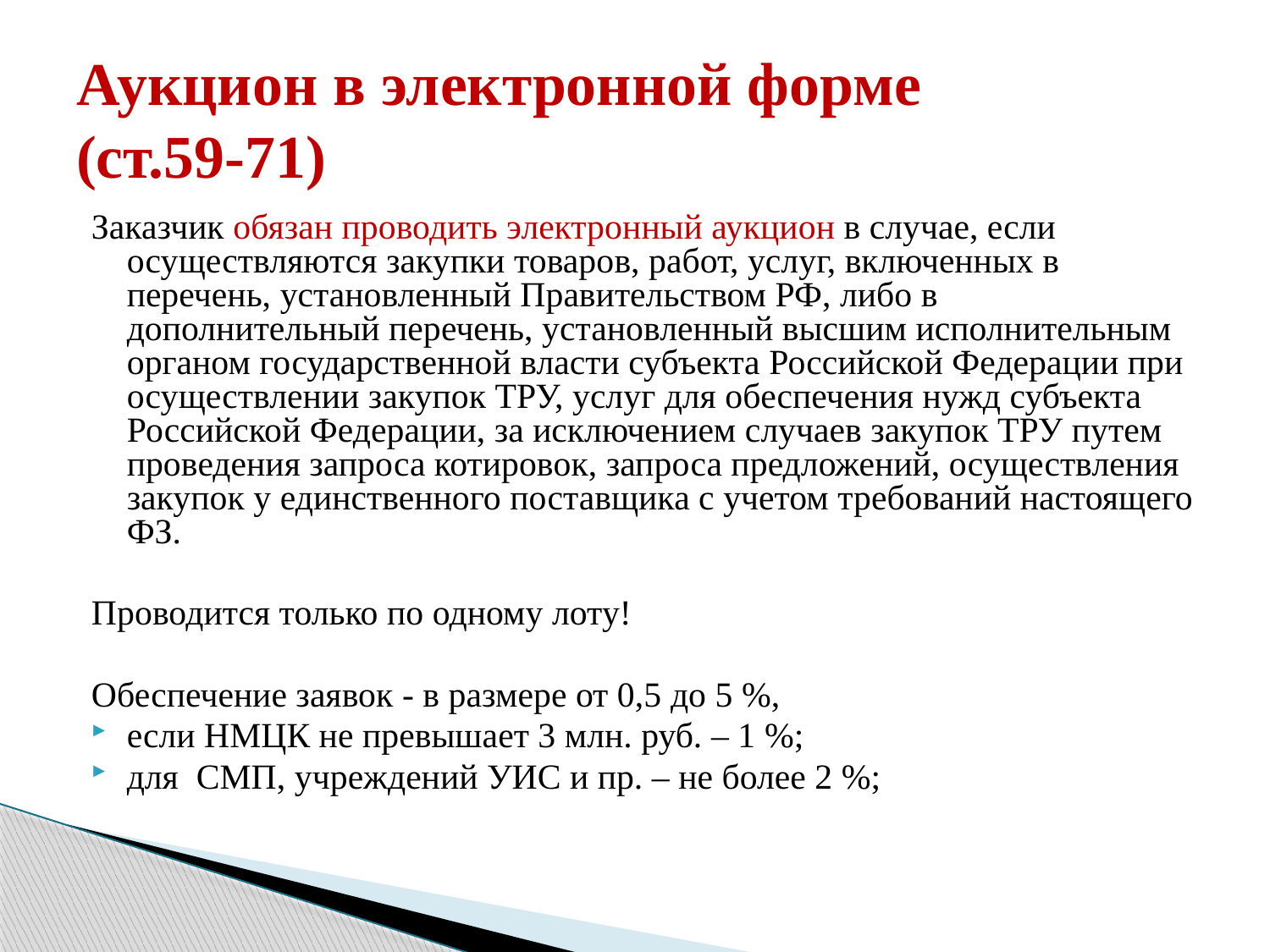

# Аукцион в электронной форме (ст.59-71)
Заказчик обязан проводить электронный аукцион в случае, если осуществляются закупки товаров, работ, услуг, включенных в перечень, установленный Правительством РФ, либо в дополнительный перечень, установленный высшим исполнительным органом государственной власти субъекта Российской Федерации при осуществлении закупок ТРУ, услуг для обеспечения нужд субъекта Российской Федерации, за исключением случаев закупок ТРУ путем проведения запроса котировок, запроса предложений, осуществления закупок у единственного поставщика с учетом требований настоящего ФЗ.

Проводится только по одному лоту!

Обеспечение заявок - в размере от 0,5 до 5 %,
если НМЦК не превышает 3 млн. руб. – 1 %;
для  СМП, учреждений УИС и пр. – не более 2 %;